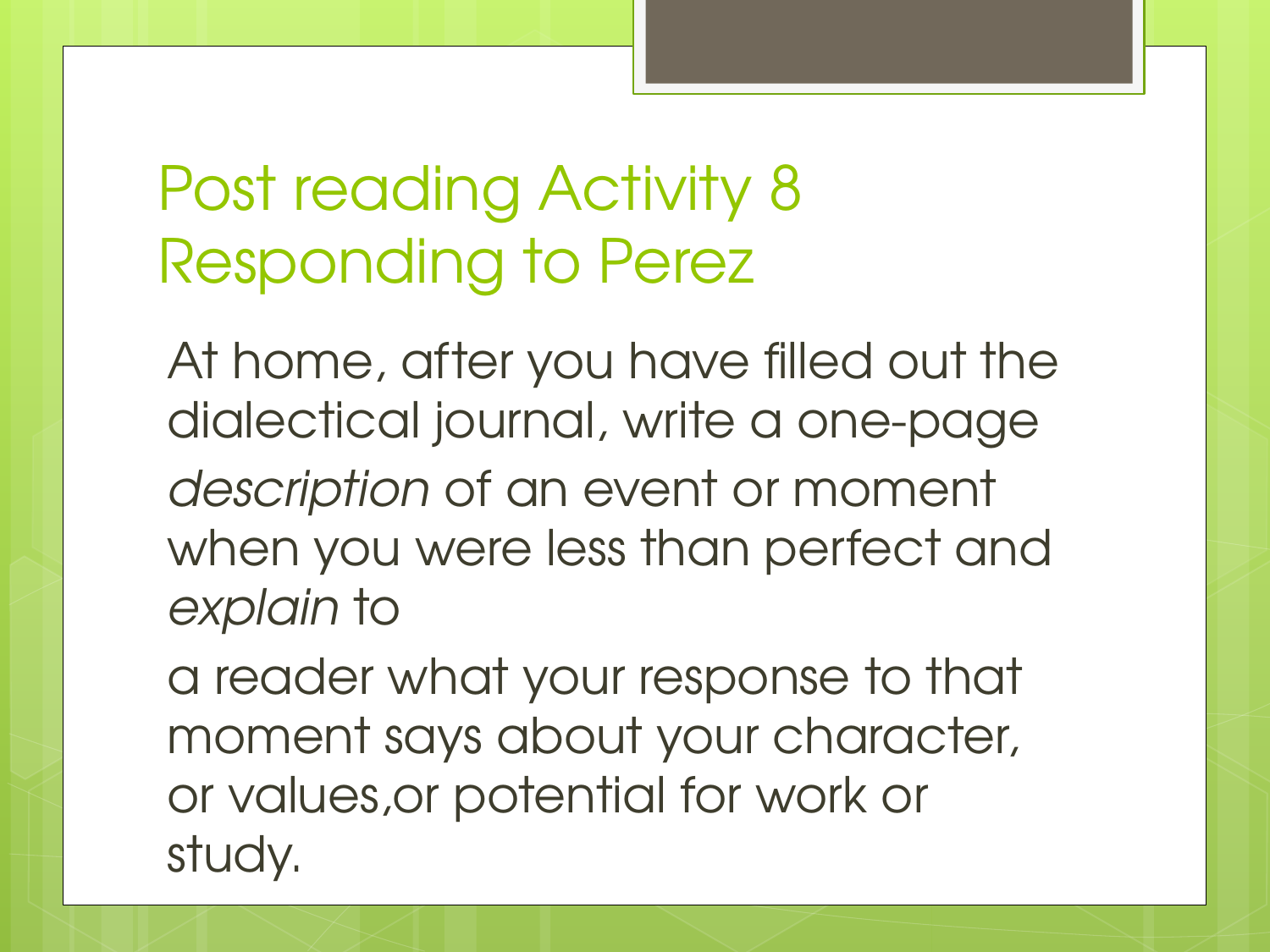

# Post reading Activity 8 Responding to Perez
At home, after you have filled out the dialectical journal, write a one-page
description of an event or moment when you were less than perfect and explain to
a reader what your response to that moment says about your character, or values,or potential for work or study.